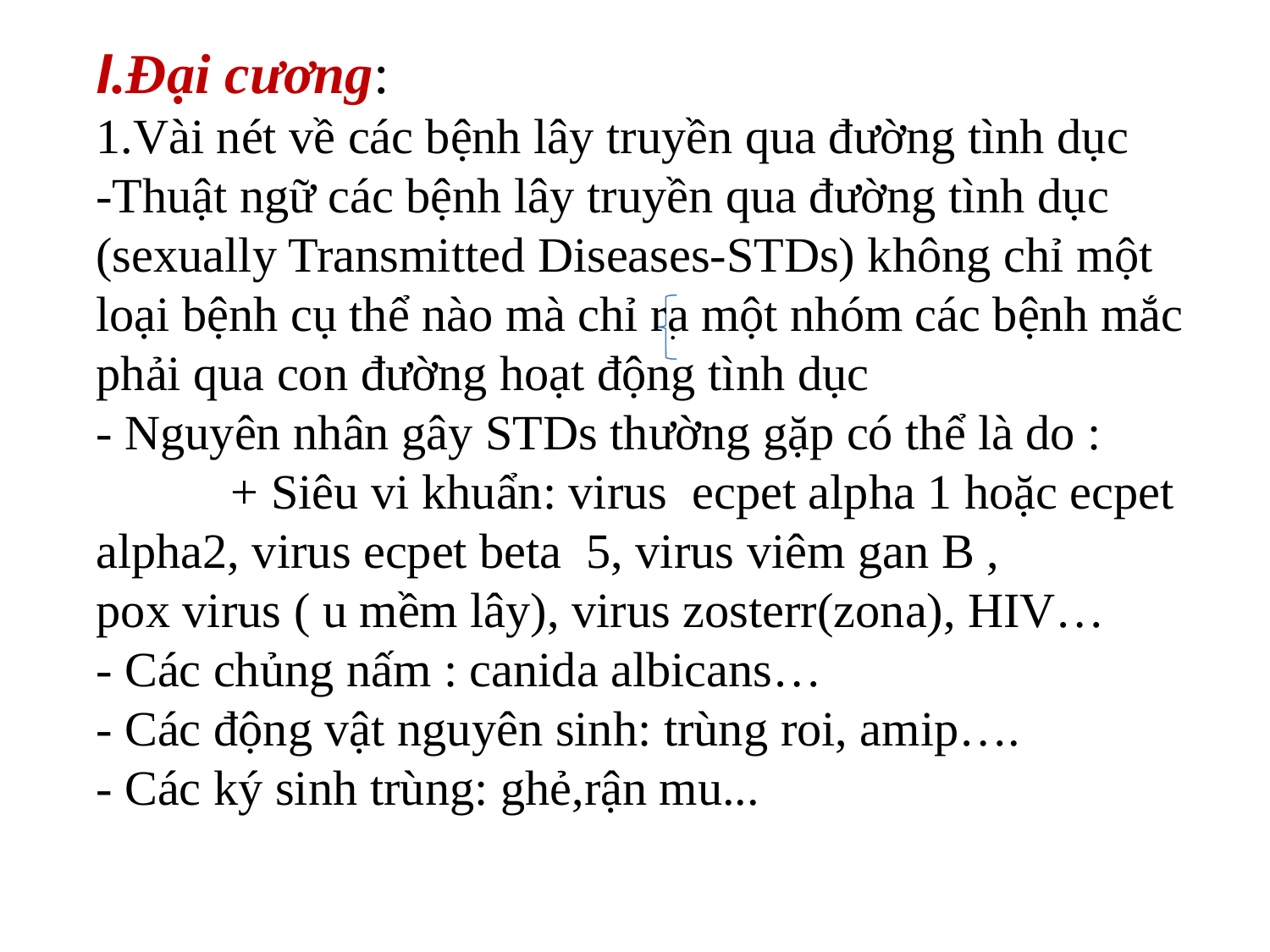

.
# I.Đại cương: 1.Vài nét về các bệnh lây truyền qua đường tình dục -Thuật ngữ các bệnh lây truyền qua đường tình dục (sexually Transmitted Diseases-STDs) không chỉ một loại bệnh cụ thể nào mà chỉ ra một nhóm các bệnh mắc phải qua con đường hoạt động tình dục - Nguyên nhân gây STDs thường gặp có thể là do : + Siêu vi khuẩn: virus  ecpet alpha 1 hoặc ecpet alpha2, virus ecpet beta  5, virus viêm gan B , pox virus ( u mềm lây), virus zosterr(zona), HIV… - Các chủng nấm : canida albicans… - Các động vật nguyên sinh: trùng roi, amip…. - Các ký sinh trùng: ghẻ,rận mu...